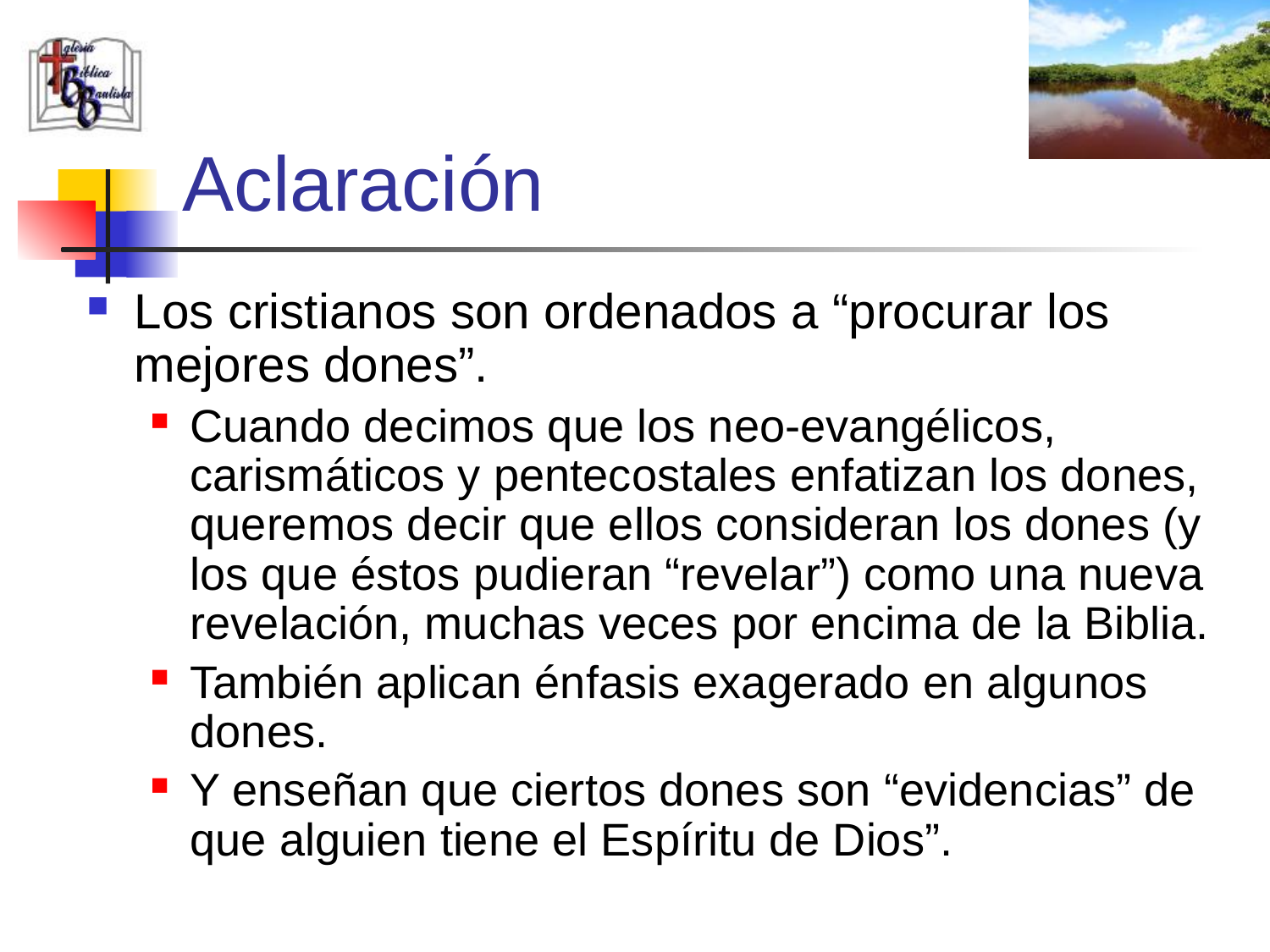

# Aclaración
Los cristianos son ordenados a “procurar los mejores dones”.
Cuando decimos que los neo-evangélicos, carismáticos y pentecostales enfatizan los dones, queremos decir que ellos consideran los dones (y los que éstos pudieran “revelar”) como una nueva revelación, muchas veces por encima de la Biblia.
También aplican énfasis exagerado en algunos dones.
Y enseñan que ciertos dones son “evidencias” de que alguien tiene el Espíritu de Dios”.